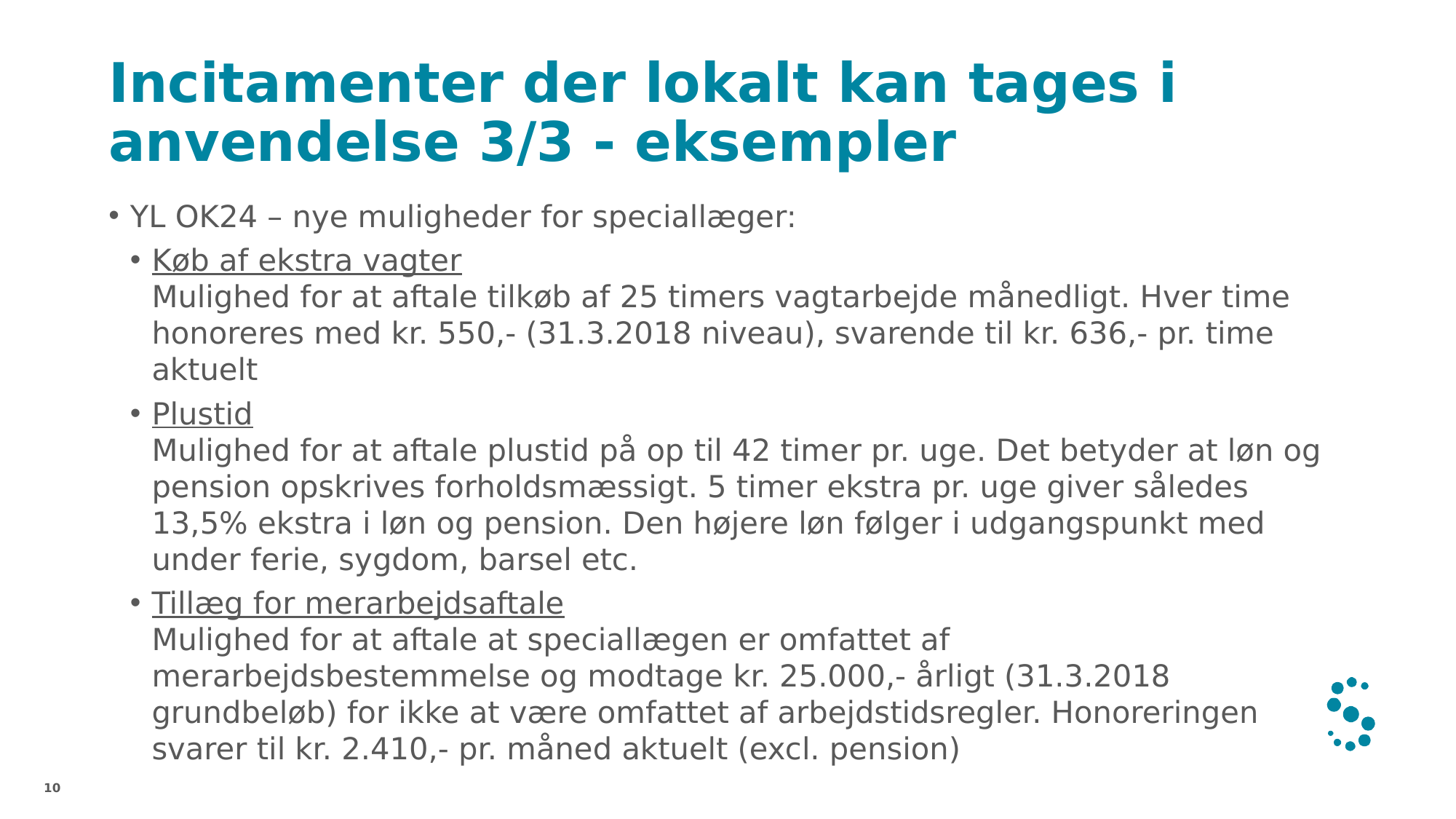

# Incitamenter der lokalt kan tages i anvendelse 3/3 - eksempler
YL OK24 – nye muligheder for speciallæger:
Køb af ekstra vagter
Mulighed for at aftale tilkøb af 25 timers vagtarbejde månedligt. Hver time honoreres med kr. 550,- (31.3.2018 niveau), svarende til kr. 636,- pr. time aktuelt
Plustid
Mulighed for at aftale plustid på op til 42 timer pr. uge. Det betyder at løn og pension opskrives forholdsmæssigt. 5 timer ekstra pr. uge giver således 13,5% ekstra i løn og pension. Den højere løn følger i udgangspunkt med under ferie, sygdom, barsel etc.
Tillæg for merarbejdsaftale
Mulighed for at aftale at speciallægen er omfattet af merarbejdsbestemmelse og modtage kr. 25.000,- årligt (31.3.2018 grundbeløb) for ikke at være omfattet af arbejdstidsregler. Honoreringen svarer til kr. 2.410,- pr. måned aktuelt (excl. pension)
10